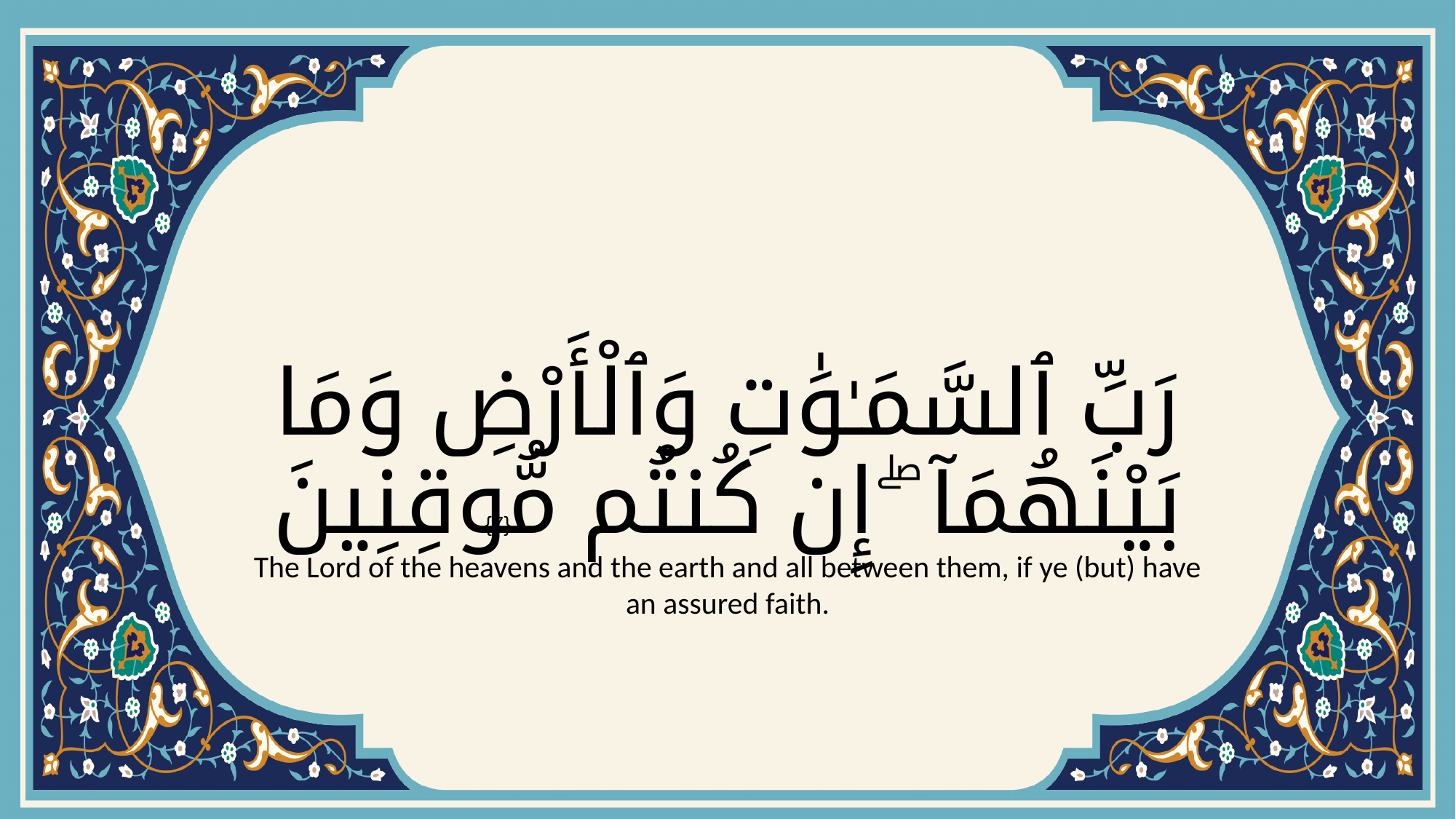

# رَبِّ ٱلسَّمَـٰوَٰتِ وَٱلْأَرْضِ وَمَا بَيْنَهُمَآ ۖ إِن كُنتُم مُّوقِنِينَ
{7}
The Lord of the heavens and the earth and all between them, if ye (but) have an assured faith.